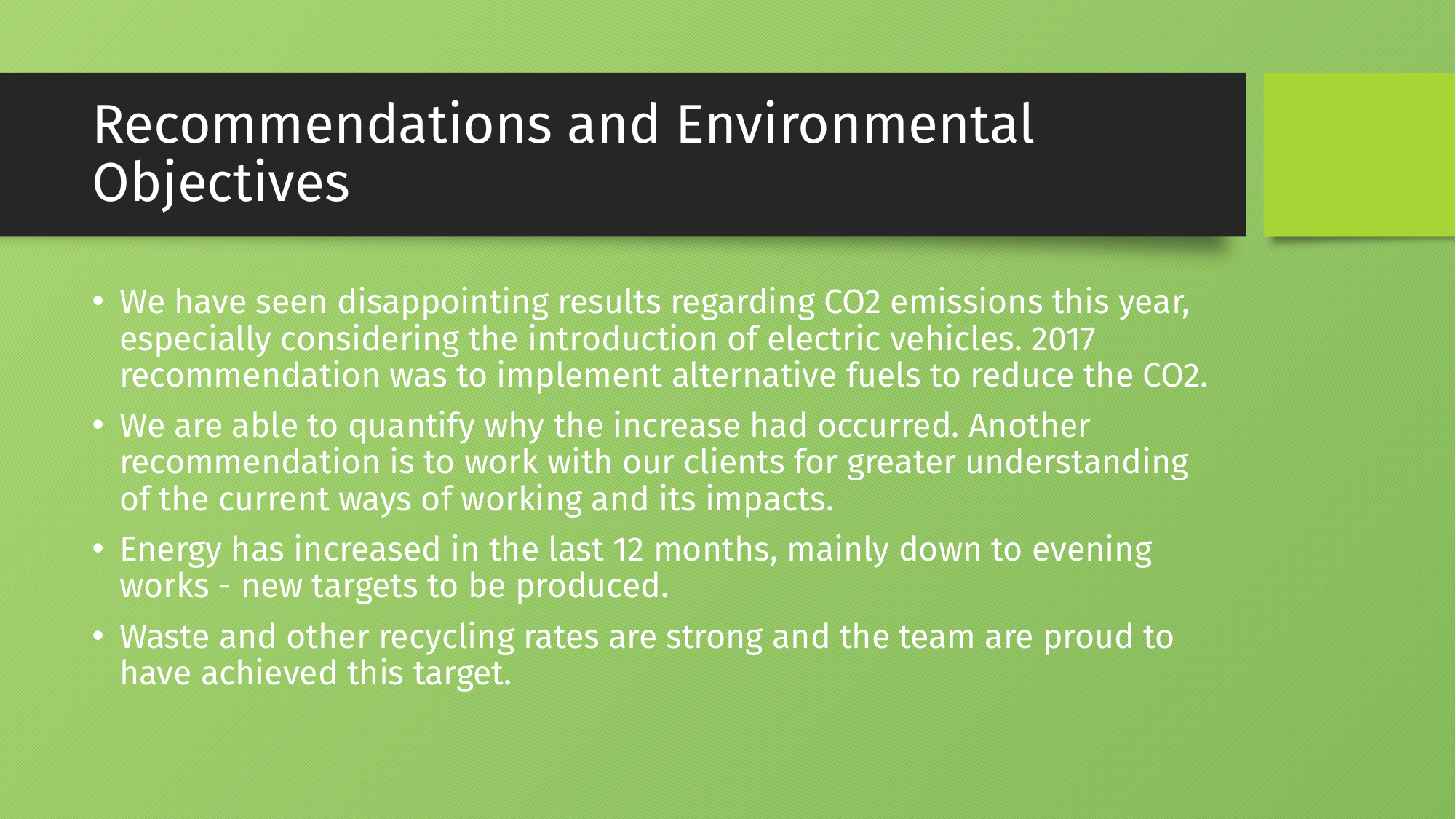

# Recommendations and Environmental Objectives
We have seen disappointing results regarding CO2 emissions this year, especially considering the introduction of electric vehicles. 2017 recommendation was to implement alternative fuels to reduce the CO2.
We are able to quantify why the increase had occurred. Another recommendation is to work with our clients for greater understanding of the current ways of working and its impacts.
Energy has increased in the last 12 months, mainly down to evening works - new targets to be produced.
Waste and other recycling rates are strong and the team are proud to have achieved this target.